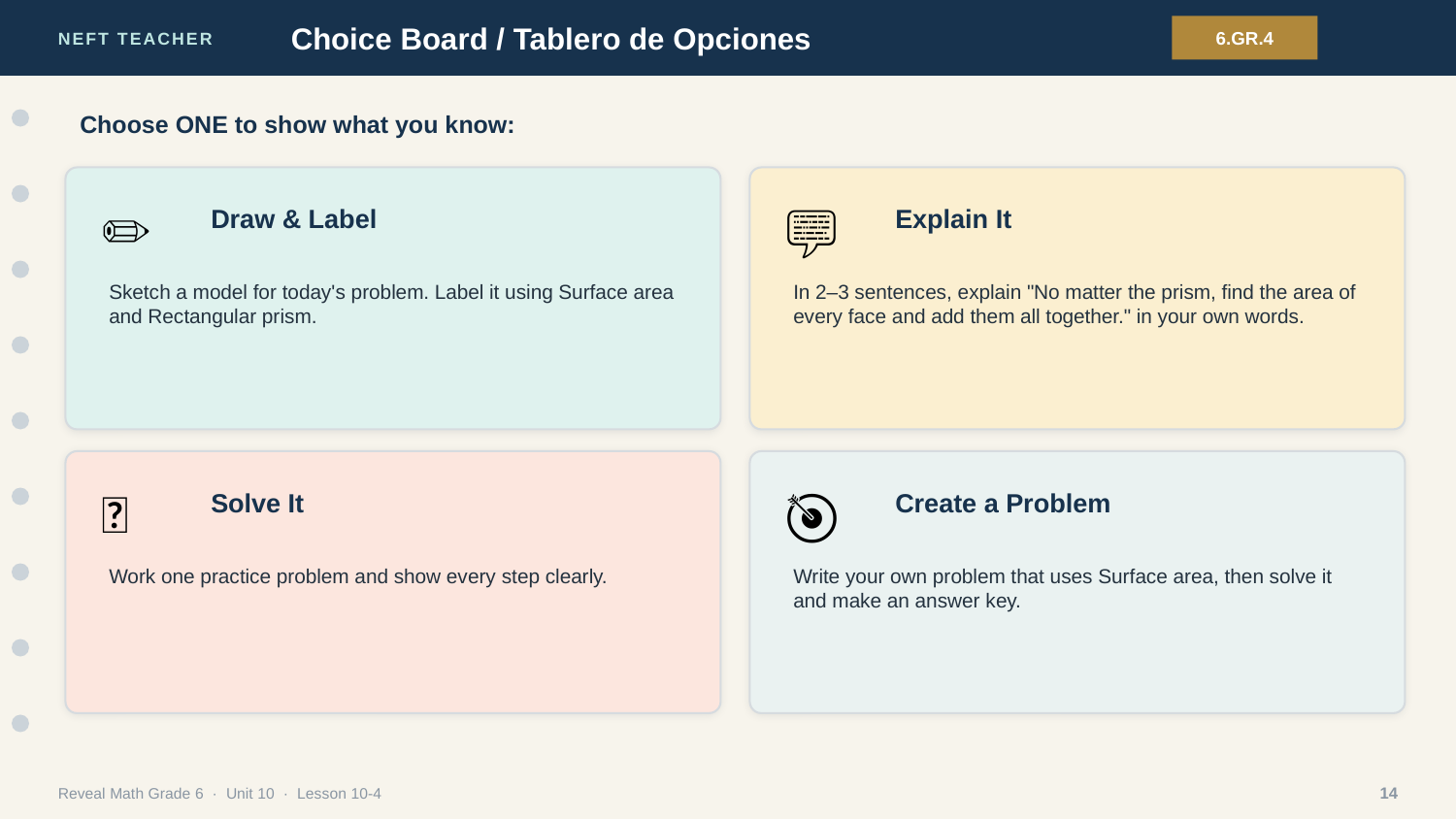

NEFT TEACHER
Choice Board / Tablero de Opciones
6.GR.4
Choose ONE to show what you know:

✏️
💬
Draw & Label
Explain It

Sketch a model for today's problem. Label it using Surface area and Rectangular prism.
In 2–3 sentences, explain "No matter the prism, find the area of every face and add them all together." in your own words.

🧮
🎯
Solve It
Create a Problem

Work one practice problem and show every step clearly.
Write your own problem that uses Surface area, then solve it and make an answer key.

Reveal Math Grade 6  ·  Unit 10  ·  Lesson 10-4
14